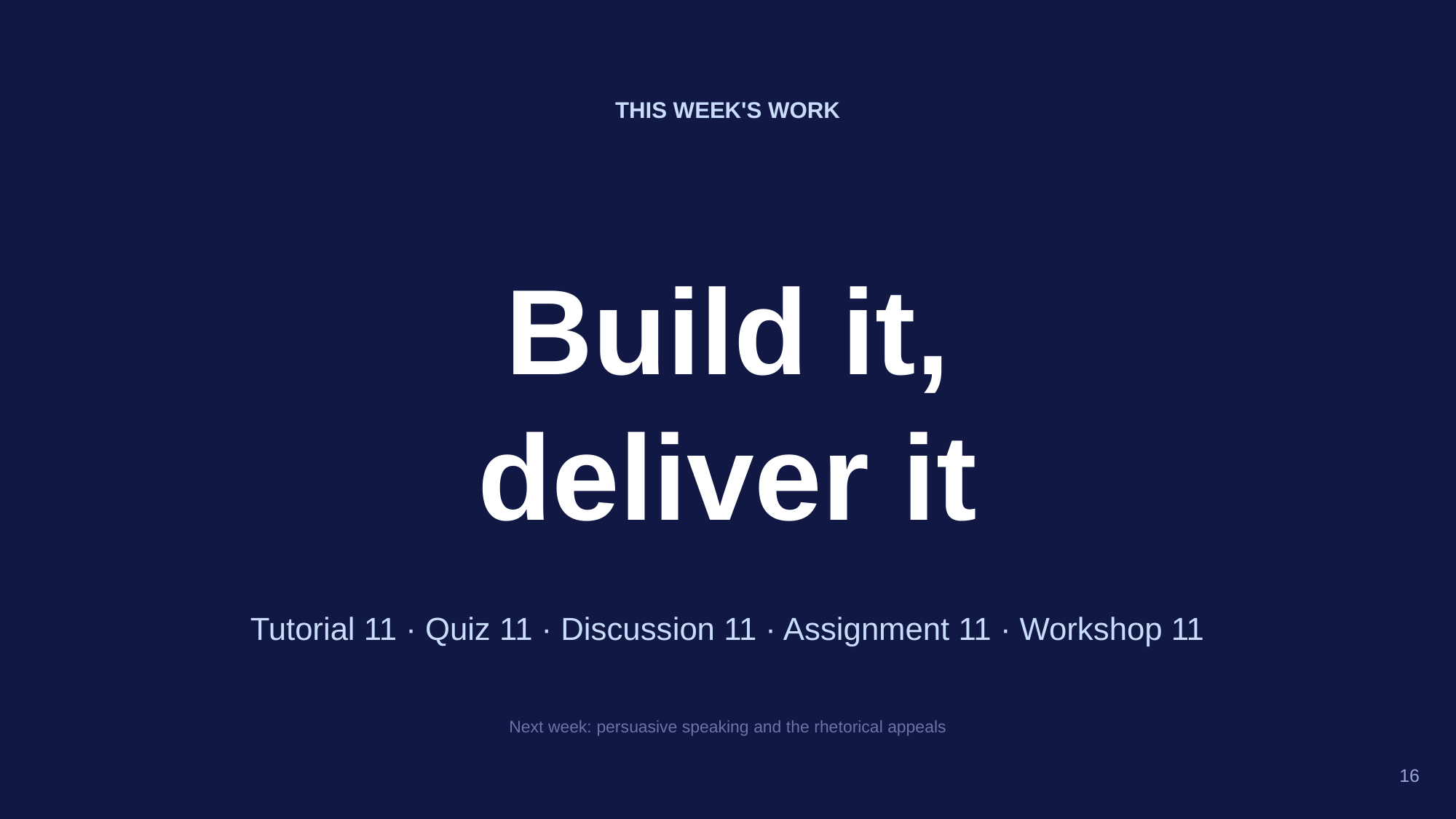

THIS WEEK'S WORK
Build it,
deliver it
Tutorial 11 · Quiz 11 · Discussion 11 · Assignment 11 · Workshop 11
Next week: persuasive speaking and the rhetorical appeals
16